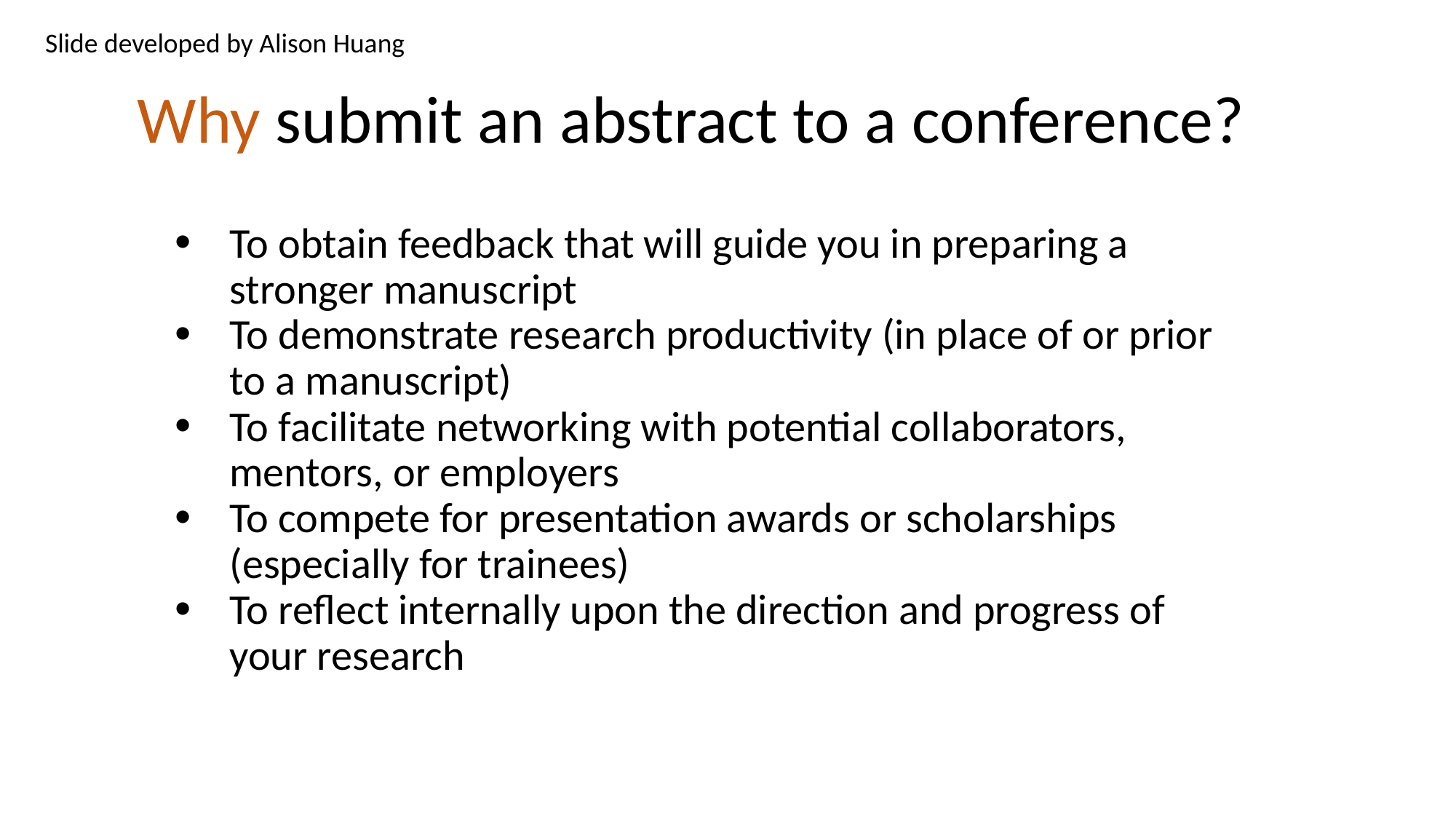

Slide developed by Alison Huang
# Why submit an abstract to a conference?
To obtain feedback that will guide you in preparing a  stronger manuscript
To demonstrate research productivity (in place of or prior  to a manuscript)
To facilitate networking with potential collaborators,  mentors, or employers
To compete for presentation awards or scholarships  (especially for trainees)
To reflect internally upon the direction and progress of  your research